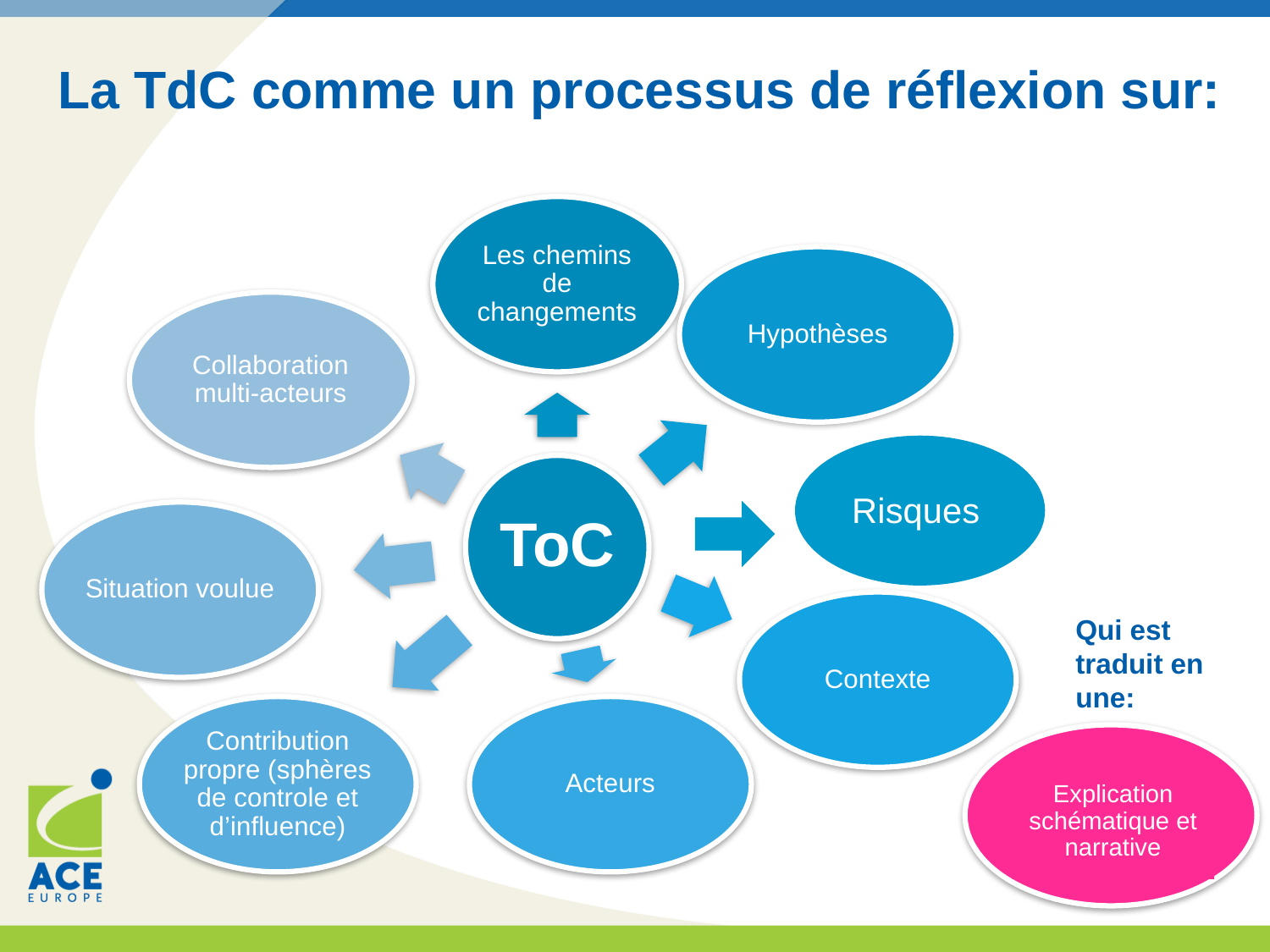

# La TdC comme un processus de réflexion sur:
ToC

Les chemins de changements

Hypothèses

Contexte

Acteurs

Contribution propre (sphères de controle et d’influence)

Situation voulue

Collaboration multi-acteurs

Risques

Qui est traduit en une:

Explication schématique et narrative